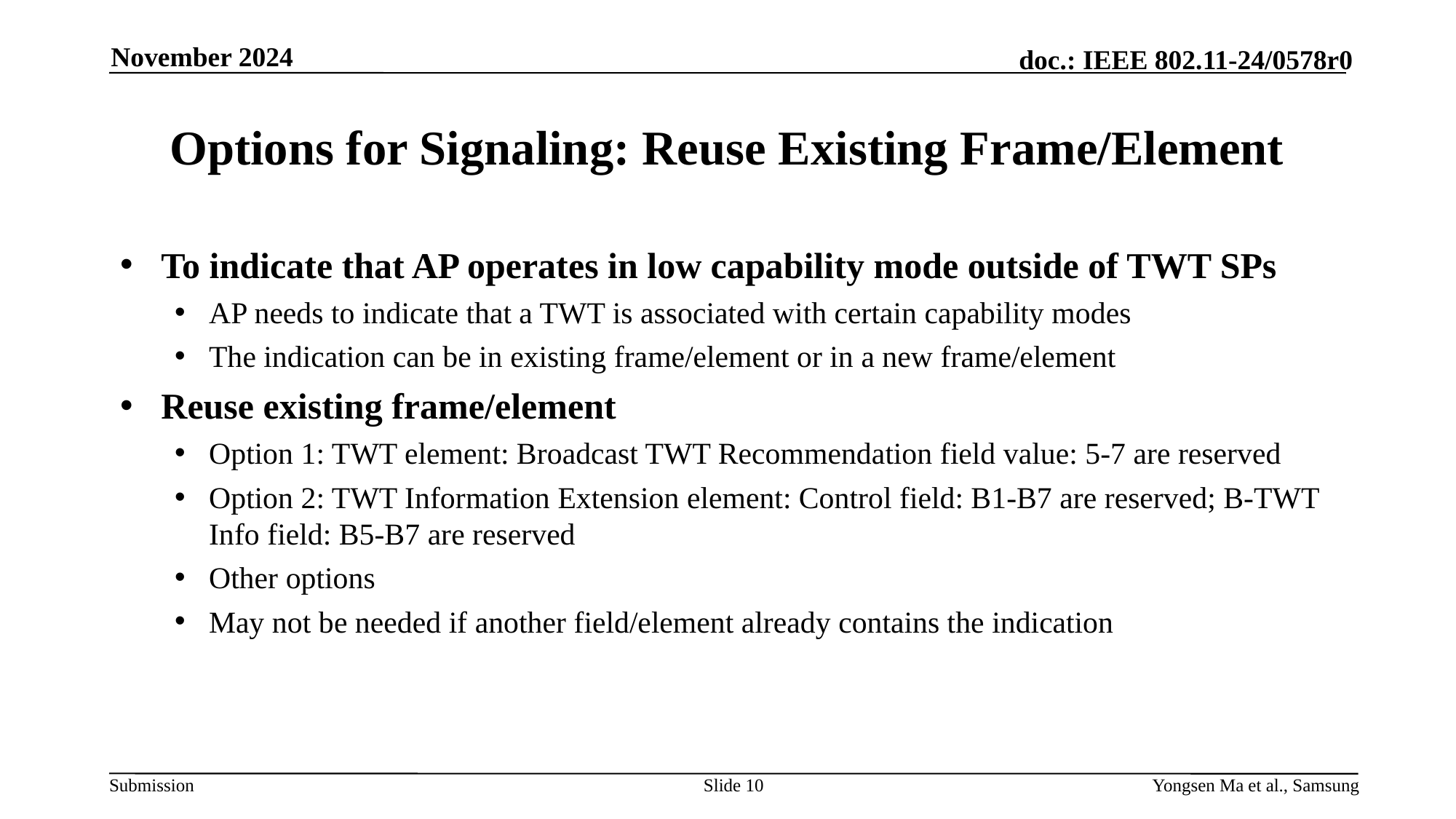

November 2024
# Options for Signaling: Reuse Existing Frame/Element
To indicate that AP operates in low capability mode outside of TWT SPs
AP needs to indicate that a TWT is associated with certain capability modes
The indication can be in existing frame/element or in a new frame/element
Reuse existing frame/element
Option 1: TWT element: Broadcast TWT Recommendation field value: 5-7 are reserved
Option 2: TWT Information Extension element: Control field: B1-B7 are reserved; B-TWT Info field: B5-B7 are reserved
Other options
May not be needed if another field/element already contains the indication
Slide 10
Yongsen Ma et al., Samsung